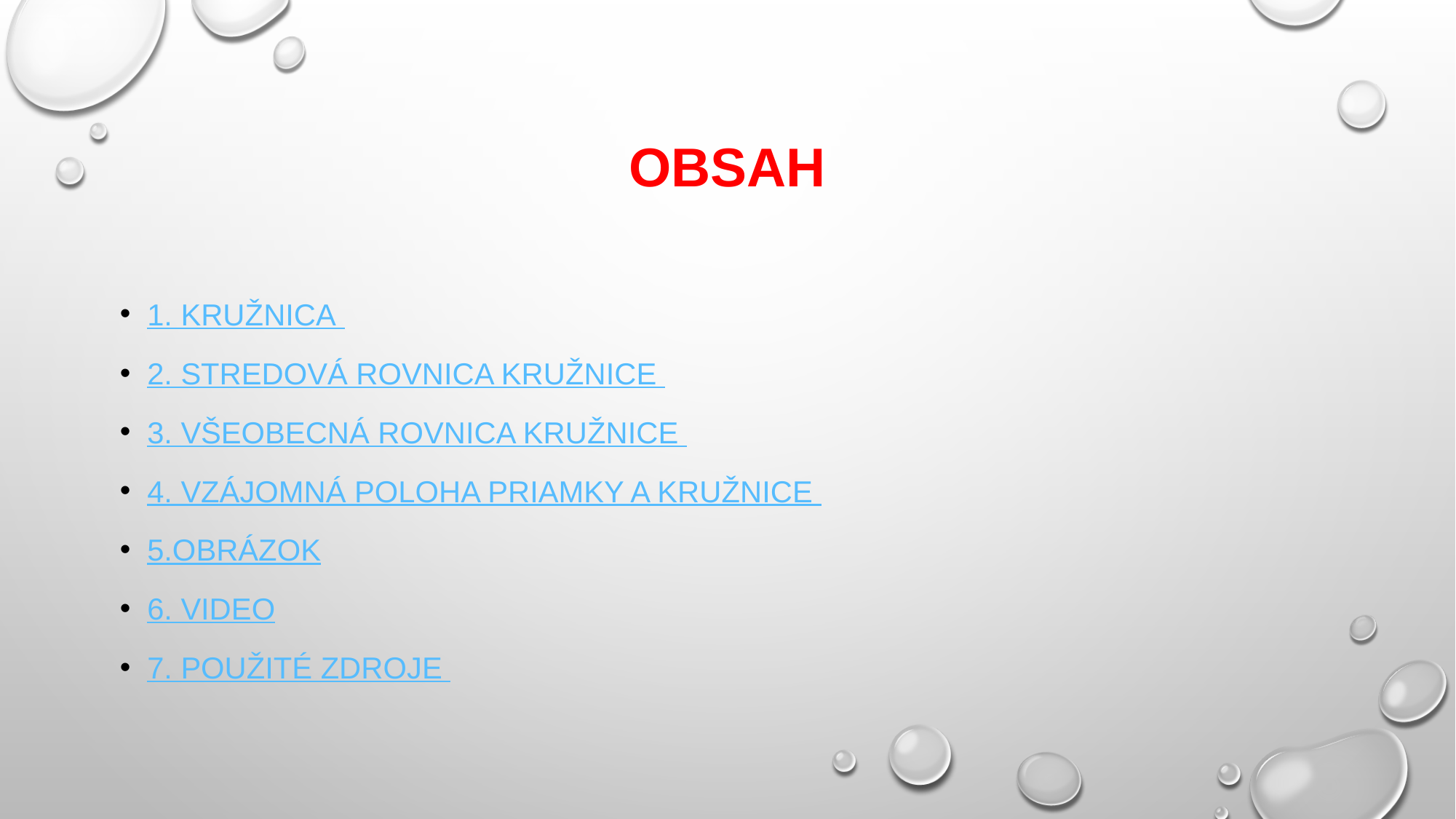

# OBSAH
1. KRUžnica
2. stredová rovnica kružnice
3. všeobecná rovnica kružnice
4. Vzájomná poloha priamky a kružnice
5.Obrázok
6. Video
7. Použité zdroje